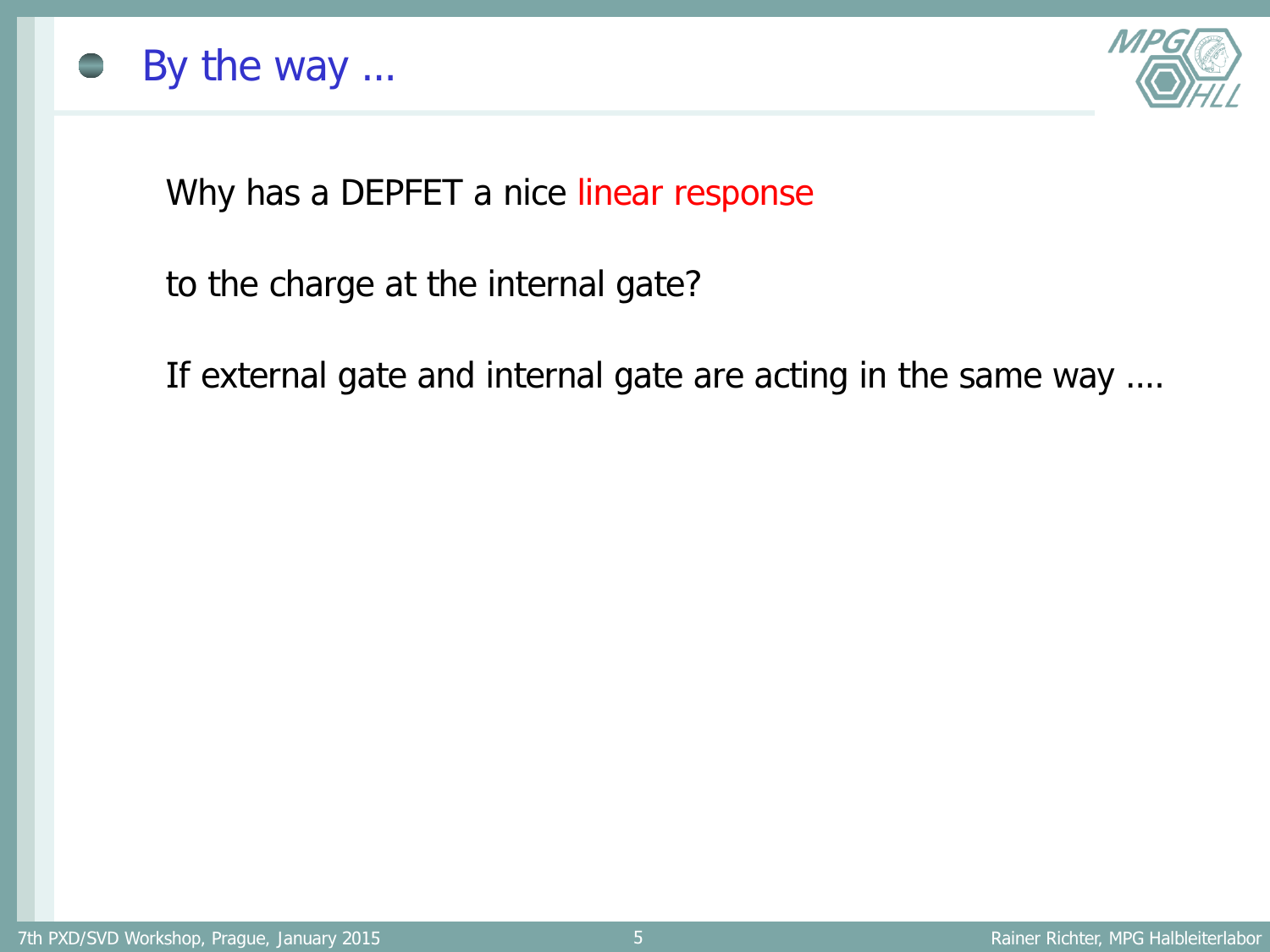

# By the way …
Why has a DEPFET a nice linear response

to the charge at the internal gate?

If external gate and internal gate are acting in the same way ….
7th PXD/SVD Workshop, Prague, January 2015
Rainer Richter, MPG Halbleiterlabor
5